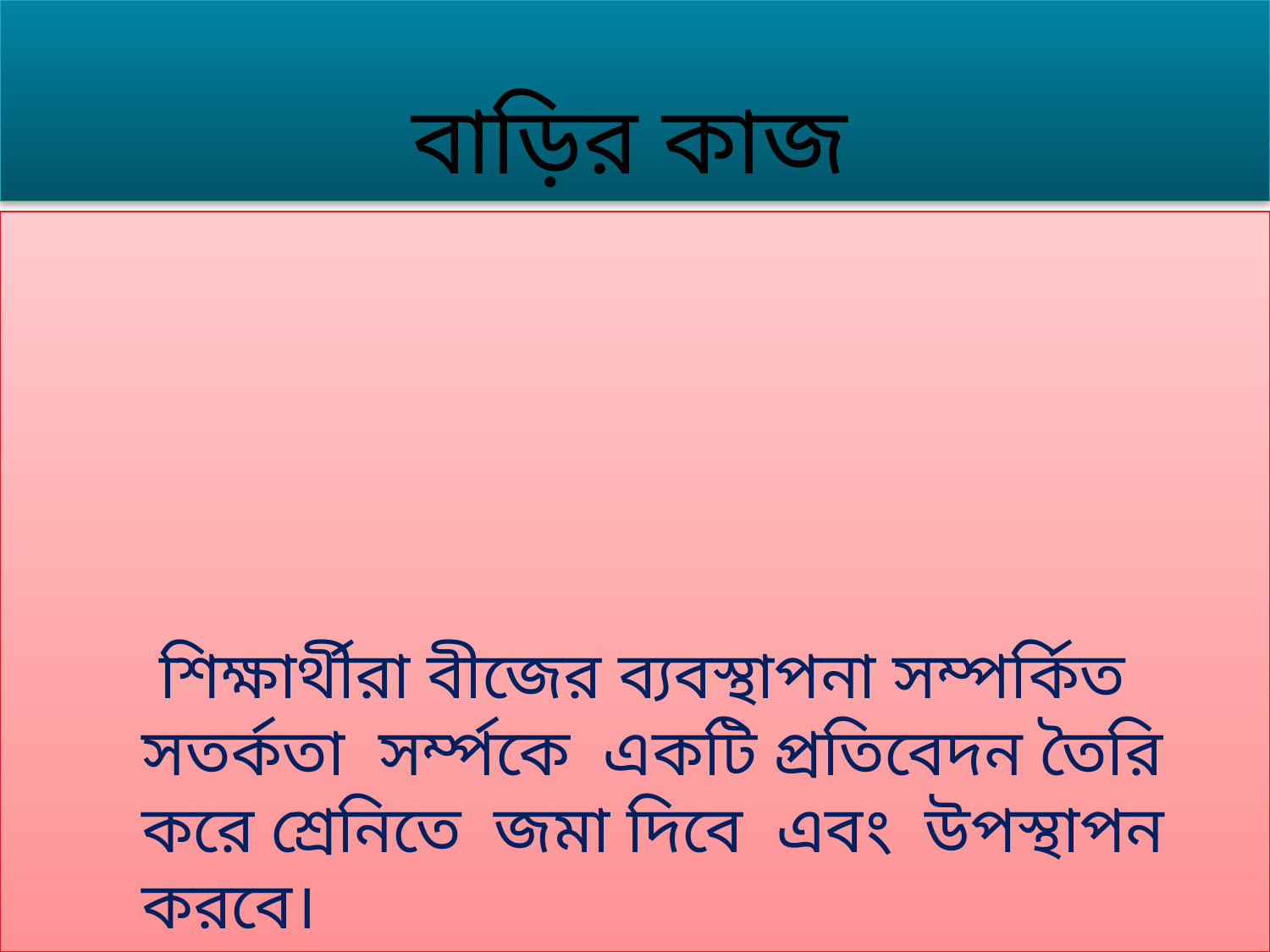

বাড়ির কাজ

        শিক্ষার্থীরা বীজের ব্যবস্থাপনা সম্পর্কিত সতর্কতা  সর্ম্পকে  একটি প্রতিবেদন তৈরি করে শ্রেনিতে  জমা দিবে  এবং  উপস্থাপন করবে।